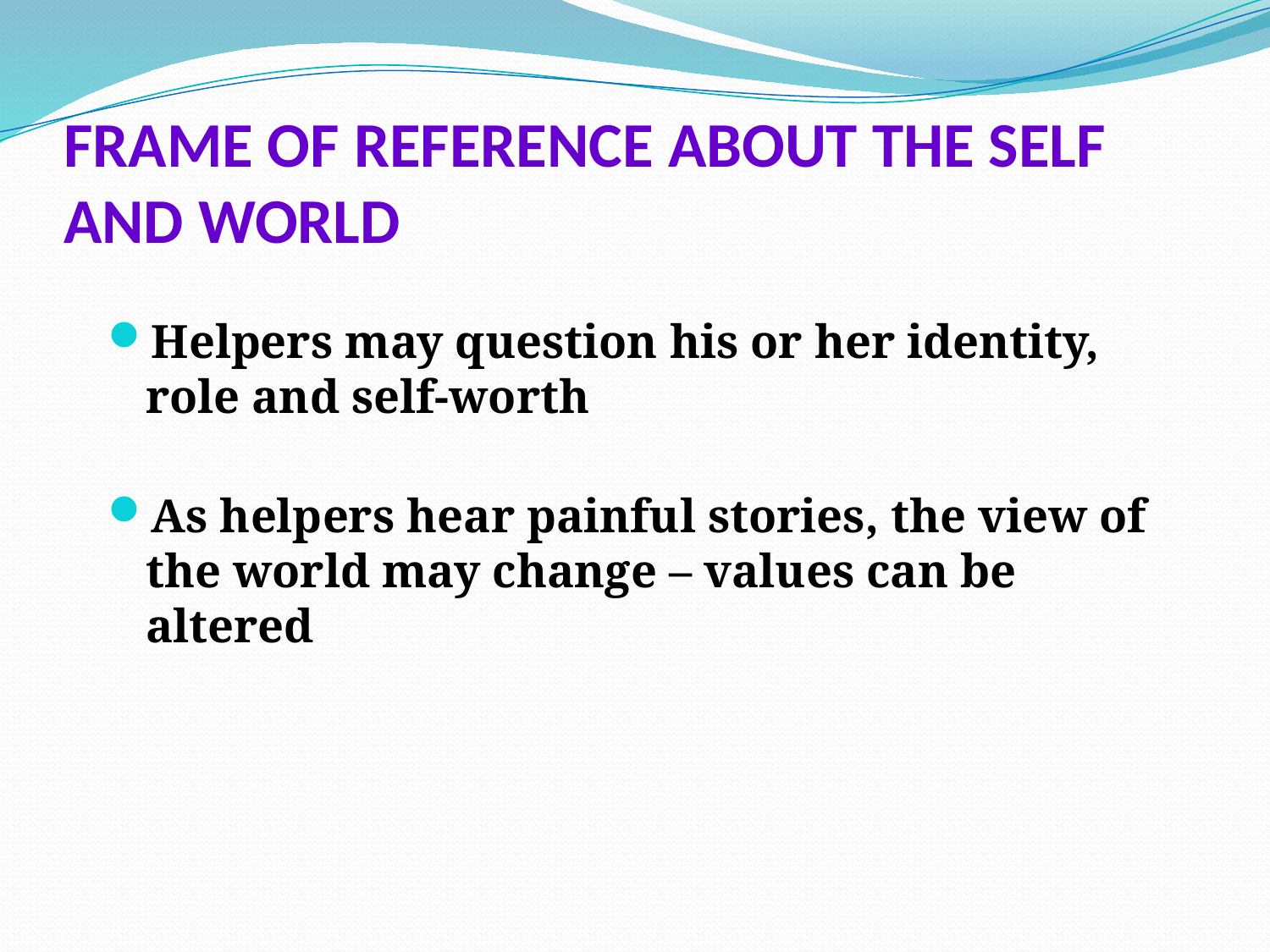

# FRAME OF REFERENCE ABOUT THE SELF AND WORLD
Helpers may question his or her identity, role and self-worth
As helpers hear painful stories, the view of the world may change – values can be altered